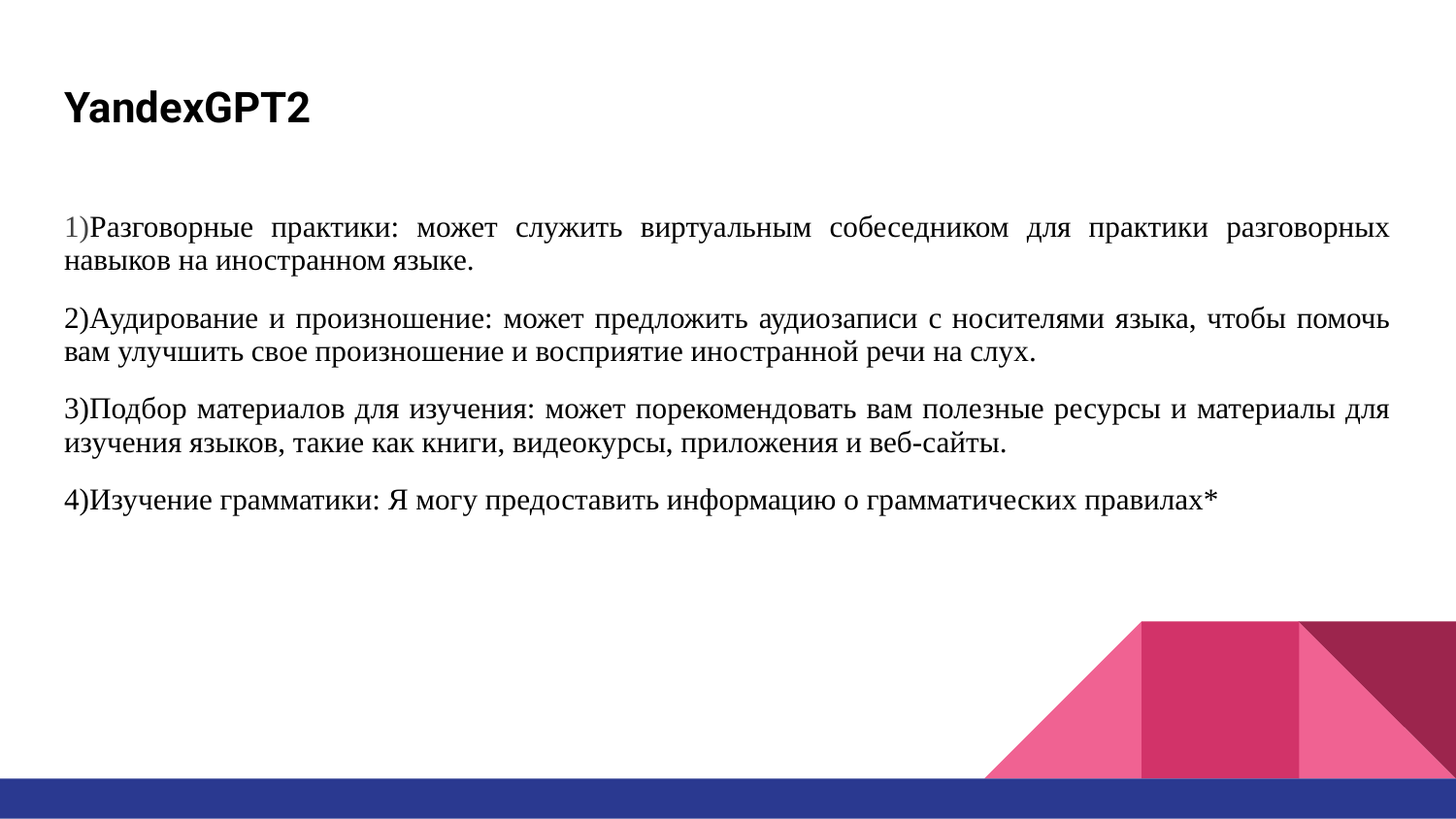

# YandexGPT2
1)Разговорные практики: может служить виртуальным собеседником для практики разговорных навыков на иностранном языке.
2)Аудирование и произношение: может предложить аудиозаписи с носителями языка, чтобы помочь вам улучшить свое произношение и восприятие иностранной речи на слух.
3)Подбор материалов для изучения: может порекомендовать вам полезные ресурсы и материалы для изучения языков, такие как книги, видеокурсы, приложения и веб-сайты.
4)Изучение грамматики: Я могу предоставить информацию о грамматических правилах*